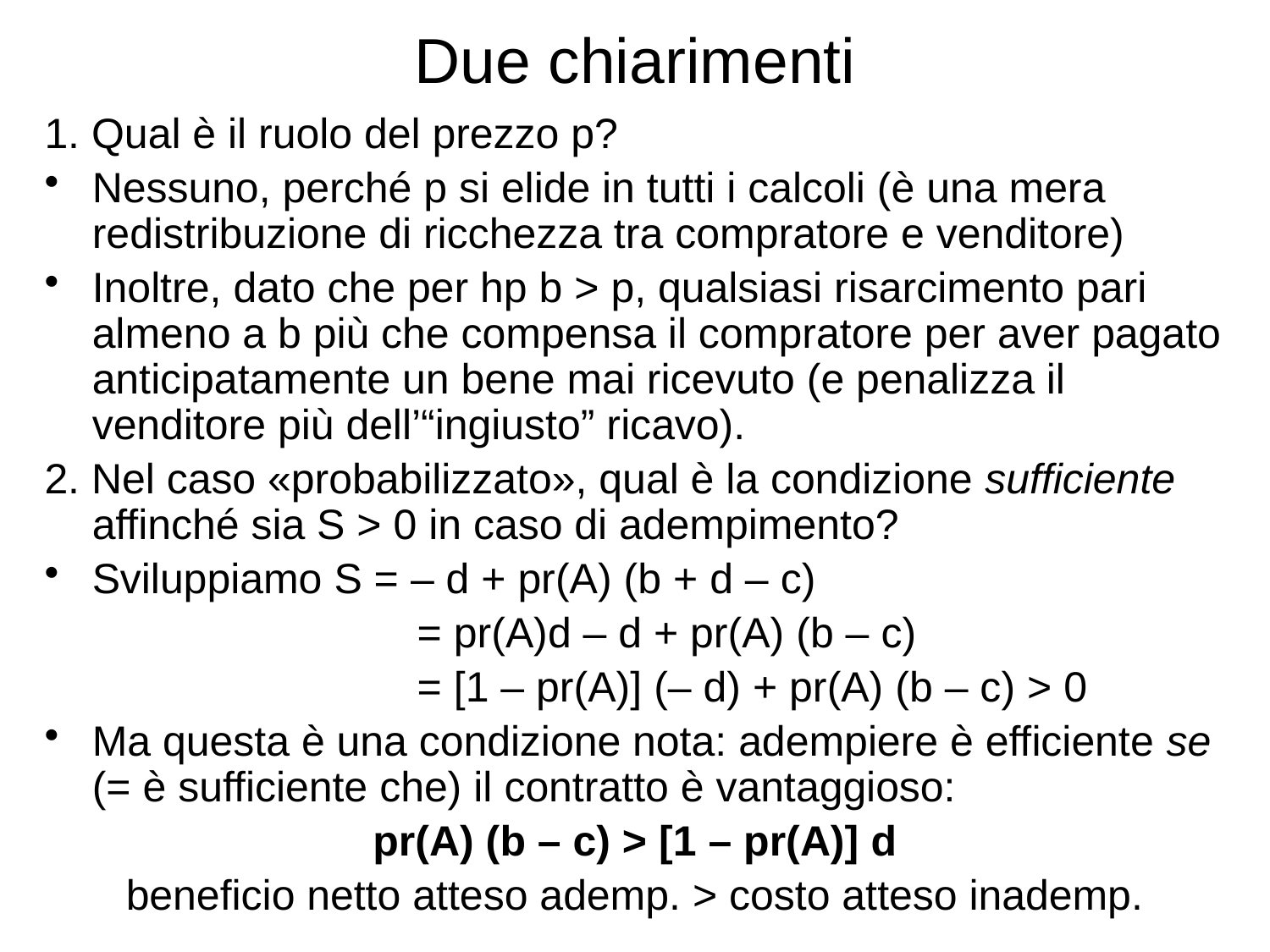

# Due chiarimenti
1. Qual è il ruolo del prezzo p?
Nessuno, perché p si elide in tutti i calcoli (è una mera redistribuzione di ricchezza tra compratore e venditore)
Inoltre, dato che per hp b > p, qualsiasi risarcimento pari almeno a b più che compensa il compratore per aver pagato anticipatamente un bene mai ricevuto (e penalizza il venditore più dell’“ingiusto” ricavo).
2. Nel caso «probabilizzato», qual è la condizione sufficiente affinché sia S > 0 in caso di adempimento?
Sviluppiamo S = – d + pr(A) (b + d – c)
			      = pr(A)d – d + pr(A) (b – c)
			      = [1 – pr(A)] (– d) + pr(A) (b – c) > 0
Ma questa è una condizione nota: adempiere è efficiente se (= è sufficiente che) il contratto è vantaggioso:
pr(A) (b – c) > [1 – pr(A)] d
beneficio netto atteso ademp. > costo atteso inademp.